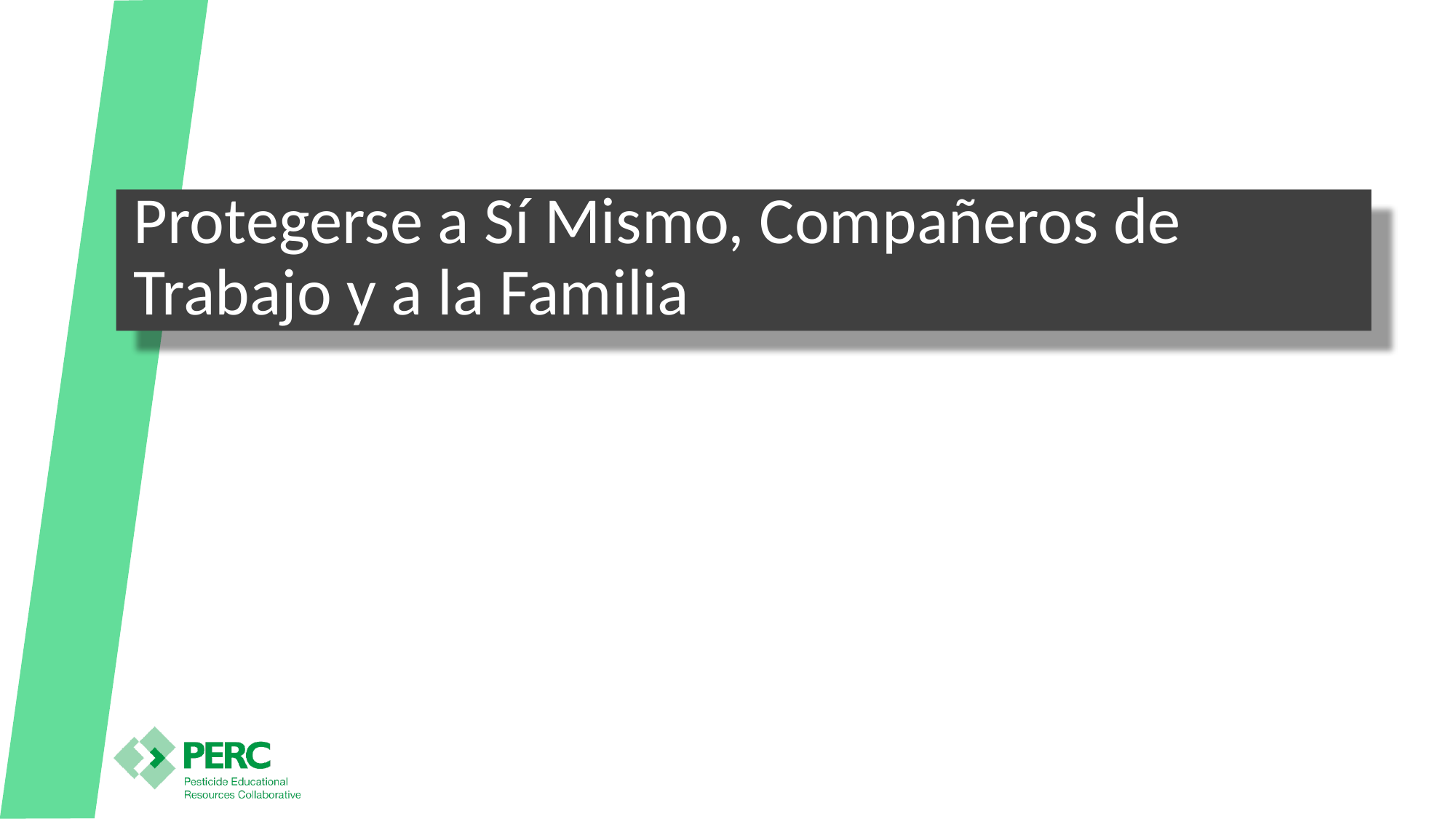

# Protegerse a Sí Mismo, Compañeros de Trabajo y a la Familia